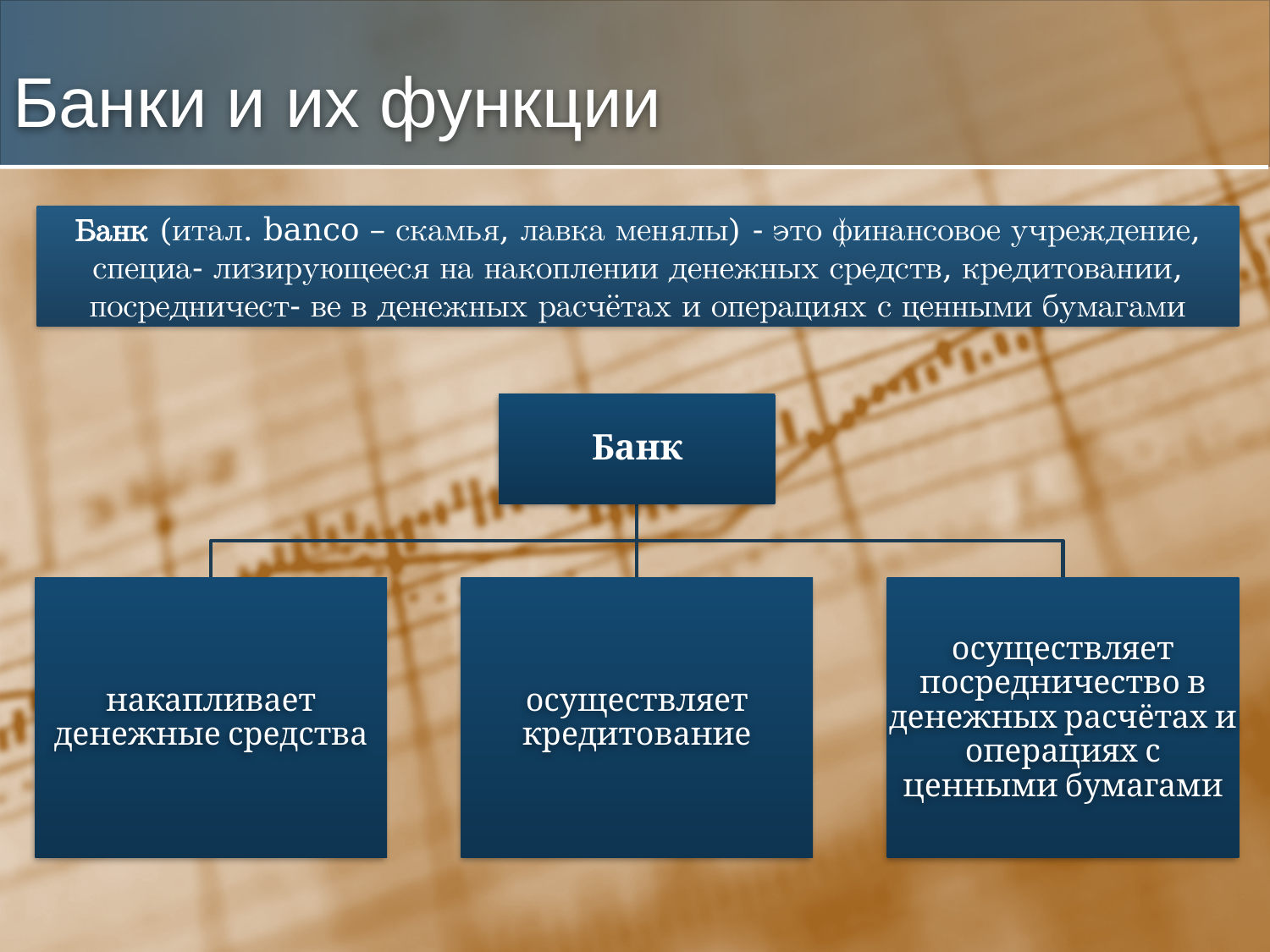

# Банки и их функции
Банк (итал. banco – скамья, лавка менялы) - это финансовое учреждение, специа- лизирующееся на накоплении денежных средств, кредитовании, посредничест- ве в денежных расчётах и операциях с ценными бумагами

Банк

накапливает денежные средства

осуществляет кредитование

осуществляет посредничество в денежных расчётах и операциях с ценными бумагами